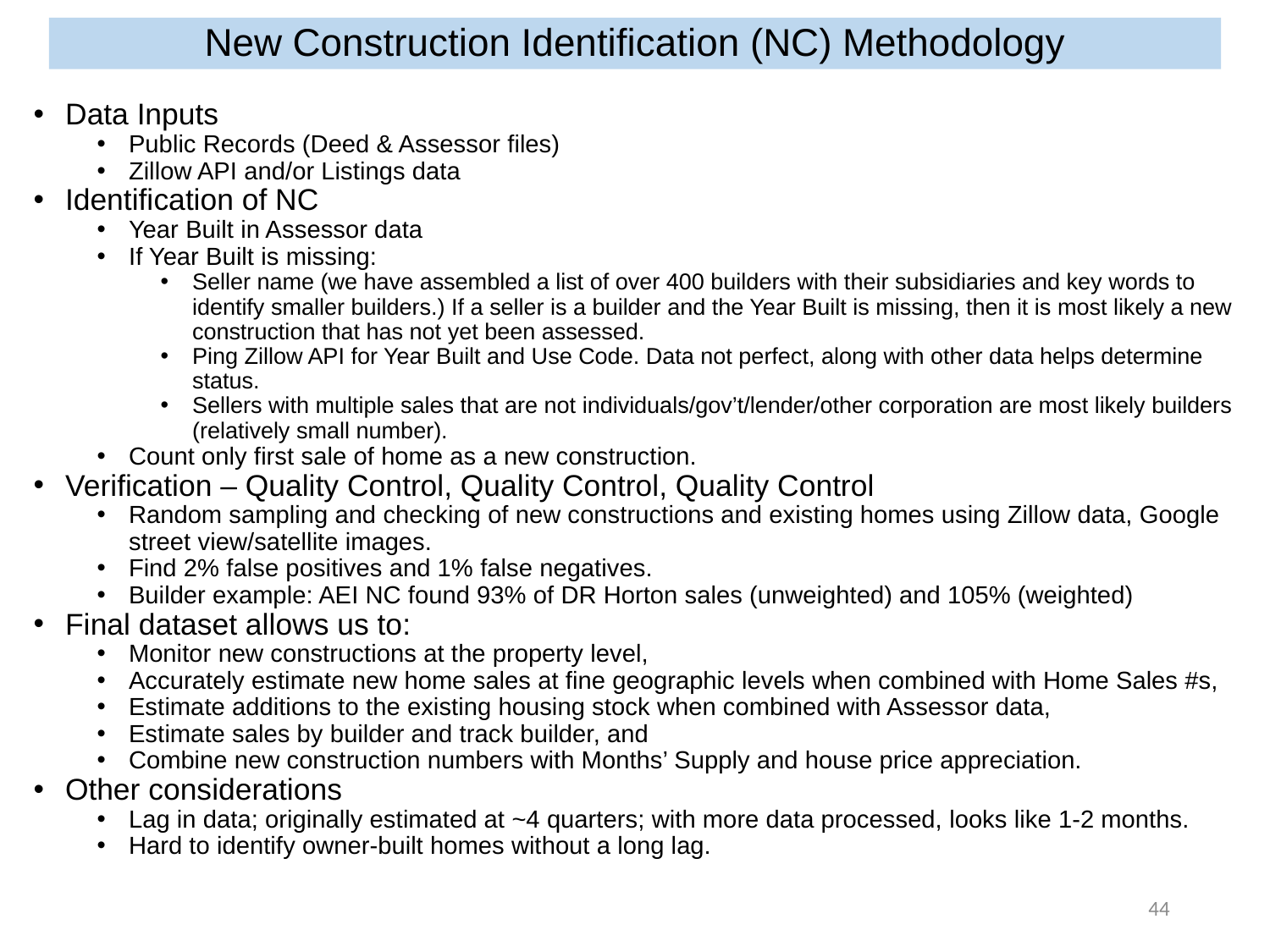

# New Construction Identification (NC) Methodology
Data Inputs
Public Records (Deed & Assessor files)
Zillow API and/or Listings data
Identification of NC
Year Built in Assessor data
If Year Built is missing:
Seller name (we have assembled a list of over 400 builders with their subsidiaries and key words to identify smaller builders.) If a seller is a builder and the Year Built is missing, then it is most likely a new construction that has not yet been assessed.
Ping Zillow API for Year Built and Use Code. Data not perfect, along with other data helps determine status.
Sellers with multiple sales that are not individuals/gov’t/lender/other corporation are most likely builders (relatively small number).
Count only first sale of home as a new construction.
Verification – Quality Control, Quality Control, Quality Control
Random sampling and checking of new constructions and existing homes using Zillow data, Google street view/satellite images.
Find 2% false positives and 1% false negatives.
Builder example: AEI NC found 93% of DR Horton sales (unweighted) and 105% (weighted)
Final dataset allows us to:
Monitor new constructions at the property level,
Accurately estimate new home sales at fine geographic levels when combined with Home Sales #s,
Estimate additions to the existing housing stock when combined with Assessor data,
Estimate sales by builder and track builder, and
Combine new construction numbers with Months’ Supply and house price appreciation.
Other considerations
Lag in data; originally estimated at ~4 quarters; with more data processed, looks like 1-2 months.
Hard to identify owner-built homes without a long lag.
44